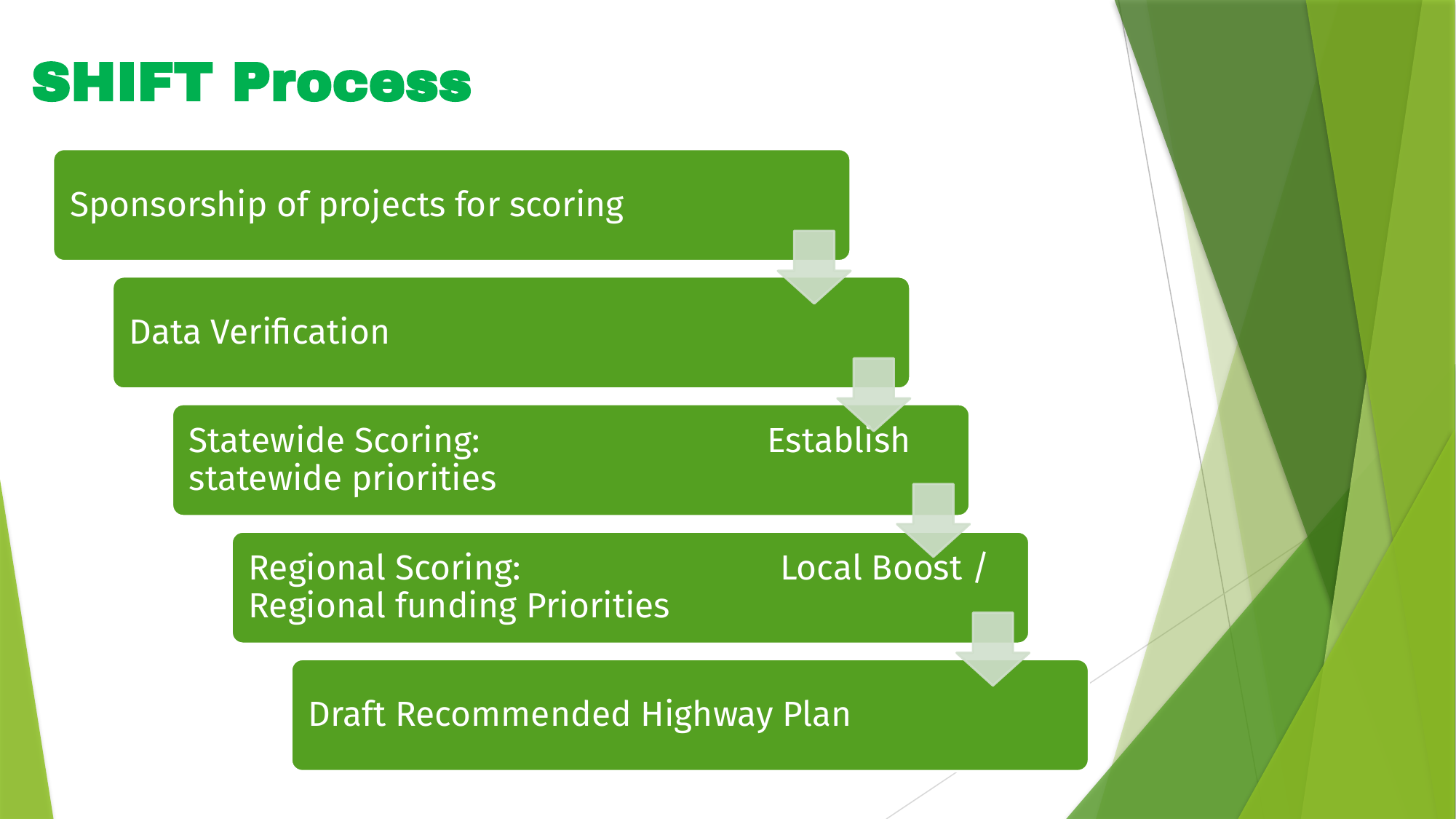

SHIFT Process
Sponsorship of projects for scoring
Data Verification
Statewide Scoring:                               Establish statewide priorities
Regional Scoring:                            Local Boost / Regional funding Priorities
Draft Recommended Highway Plan